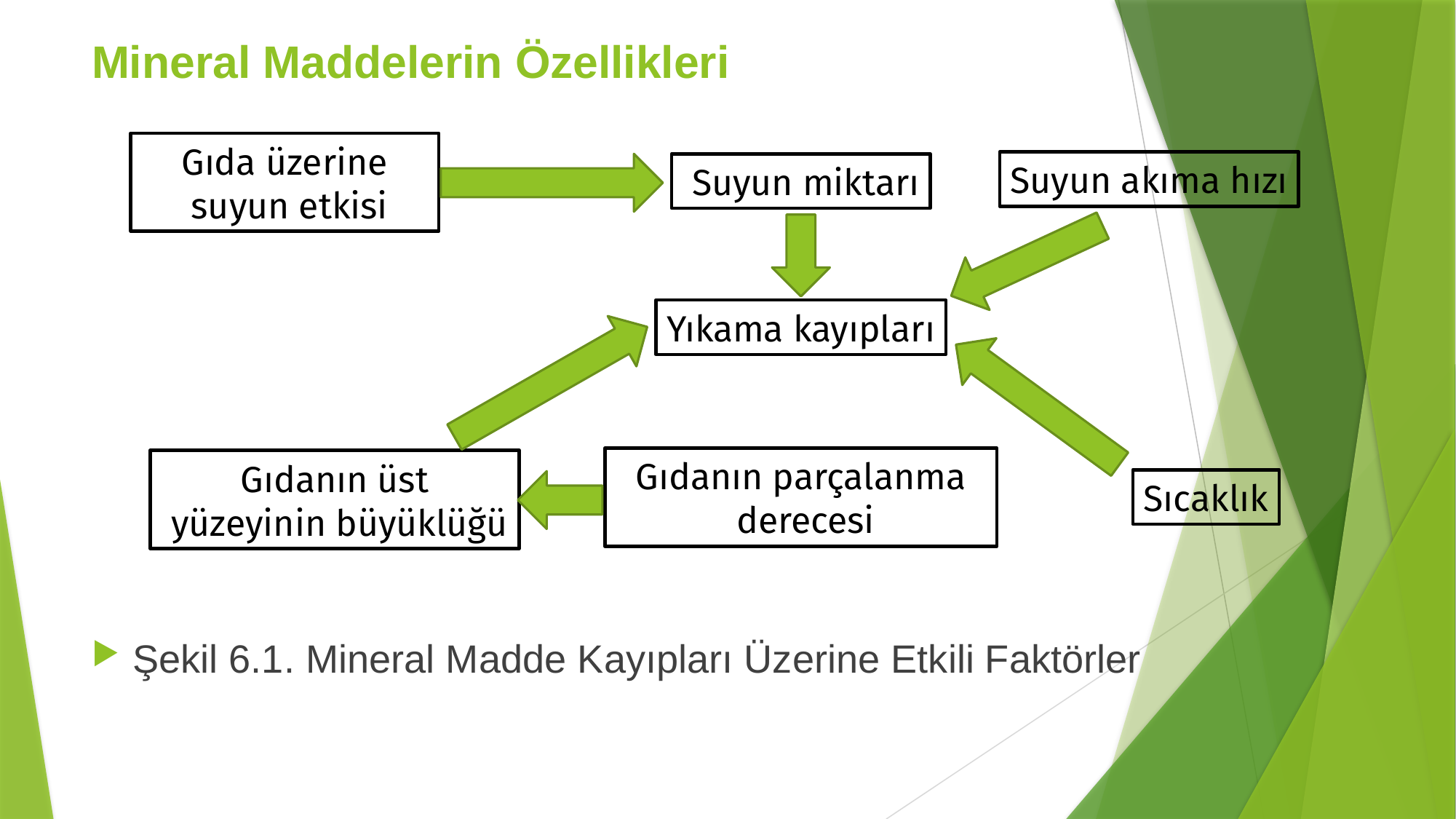

Mineral Maddelerin Özellikleri

Şekil 6.1. Mineral Madde Kayıpları Üzerine Etkili Faktörler
Gıda üzerine suyun etkisi
Suyun akıma hızı

Suyun miktarı

Yıkama kayıpları

Gıdanın parçalanma derecesi
Gıdanın üst yüzeyinin büyüklüğü
Sıcaklık